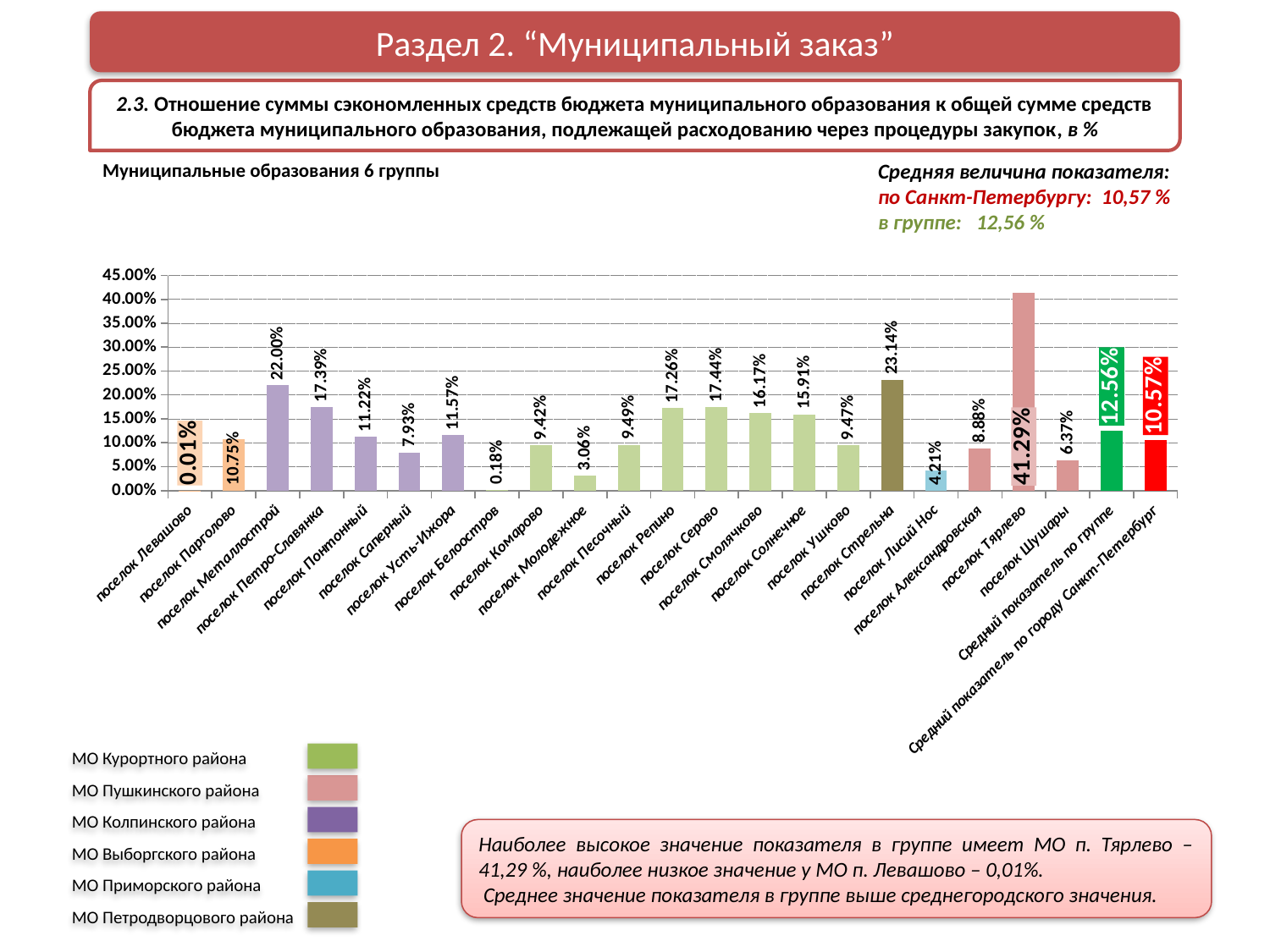

Раздел 2. “Муниципальный заказ”
2.3. Отношение суммы сэкономленных средств бюджета муниципального образования к общей сумме средств бюджета муниципального образования, подлежащей расходованию через процедуры закупок, в %
Муниципальные образования 6 группы
Средняя величина показателя:
по Санкт-Петербургу:  10,57 %
в группе:   12,56 %

### Chart

| Category | Ряд 1 | Ряд 2 | Ряд 3 |
|---|---|---|---|
| поселок Левашово | 0.00011215412950144394 | None | None |
| поселок Парголово | 0.10748992431598406 | None | None |
| поселок Металлострой | 0.2199752770231759 | None | None |
| поселок Петро-Славянка | 0.1738954468802698 | None | None |
| поселок Понтонный | 0.11218599029076688 | None | None |
| поселок Саперный | 0.07930211411684472 | None | None |
| поселок Усть-Ижора | 0.11565349279126942 | None | None |
| поселок Белоостров | 0.0018339100346020341 | None | None |
| поселок Комарово | 0.09419433039613546 | None | None |
| поселок Молодежное | 0.030562769597735177 | None | None |
| поселок Песочный | 0.0948957370991157 | None | None |
| поселок Репино | 0.1725840396175257 | None | None |
| поселок Серово | 0.17437142935997577 | None | None |
| поселок Смолячково | 0.16168631278624504 | None | None |
| поселок Солнечное | 0.15905170577963285 | None | None |
| поселок Ушково | 0.094693144844609 | None | None |
| поселок Стрельна | 0.2314237887101274 | None | None |
| поселок Лисий Нос | 0.042147516307074764 | None | None |
| поселок Александровская | 0.08882546272271233 | None | None |
| поселок Тярлево | 0.41287542770244584 | None | None |
| поселок Шушары | 0.0636890772244683 | None | None |
| Средний показатель по группе | 0.1256068127107338 | None | None |
| Средний показатель по городу Санкт-Петербург | 0.10570092441781363 | None | None |
МО Курортного района
МО Пушкинского района
МО Колпинского района
МО Выборгского района
МО Приморского района
МО Петродворцового района

Наиболее высокое значение показателя в группе имеет МО п. Тярлево – 41,29 %, наиболее низкое значение у МО п. Левашово – 0,01%.
 Среднее значение показателя в группе выше среднегородского значения.